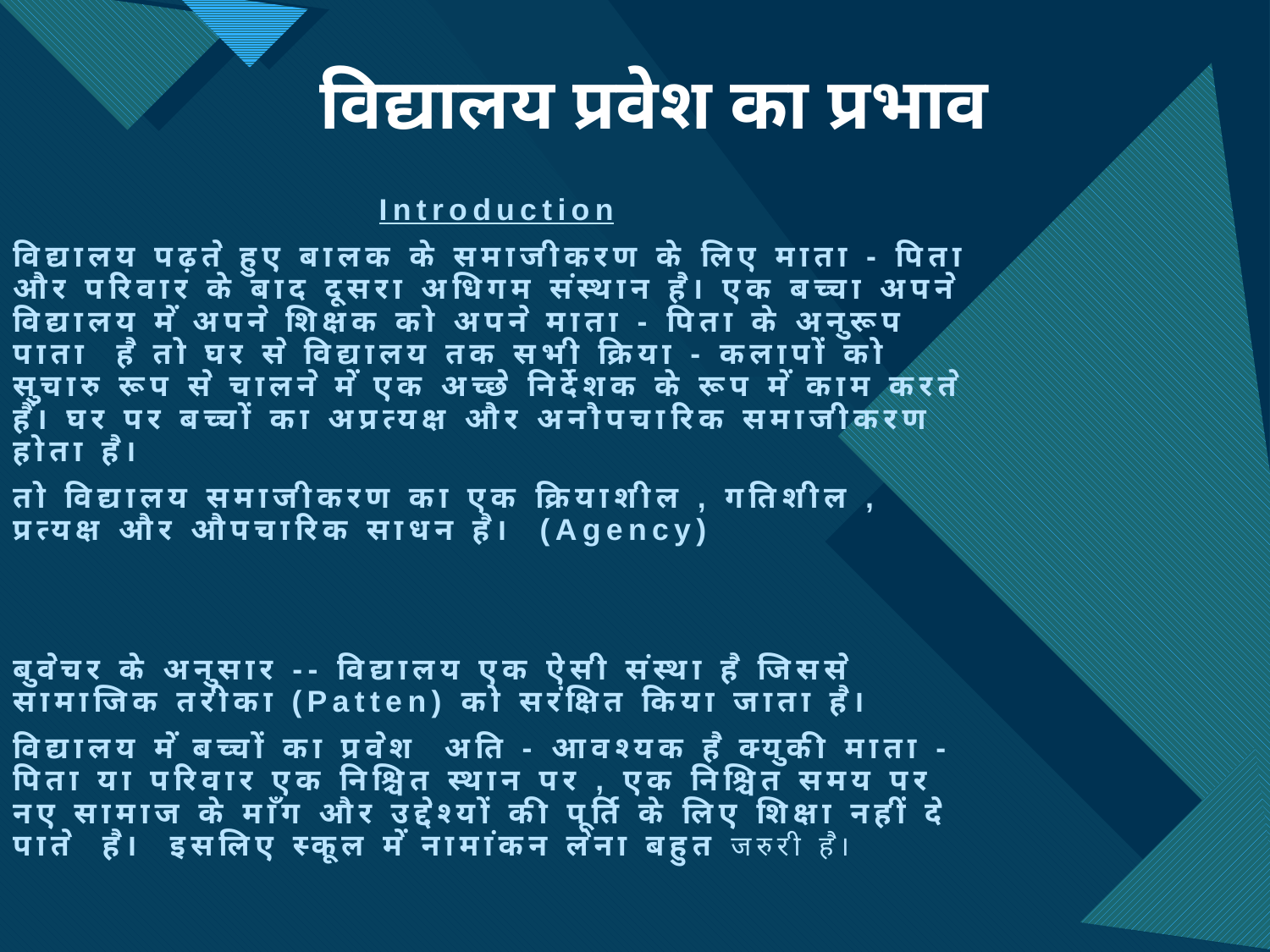

# विद्यालय प्रवेश का प्रभाव

Introduction
विद्यालय पढ़ते हुए बालक के समाजीकरण के लिए माता - पिता और परिवार के बाद दूसरा अधिगम संस्थान है। एक बच्चा अपने विद्यालय में अपने शिक्षक को अपने माता - पिता के अनुरूप पाता  है तो घर से विद्यालय तक सभी क्रिया - कलापों को सुचारु रूप से चालने में एक अच्छे निर्देशक के रूप में काम करते हैं। घर पर बच्चों का अप्रत्यक्ष और अनौपचारिक समाजीकरण होता है।
तो विद्यालय समाजीकरण का एक क्रियाशील , गतिशील , प्रत्यक्ष और औपचारिक साधन है।  (Agency)

बुवेचर के अनुसार -- विद्यालय एक ऐसी संस्था है जिससे सामाजिक तरीका (Patten) को सरंक्षित किया जाता है।
विद्यालय में बच्चों का प्रवेश  अति - आवश्यक है क्युकी माता - पिता या परिवार एक निश्चित स्थान पर , एक निश्चित समय पर नए सामाज के माँग और उद्देश्यों की पूर्ति के लिए शिक्षा नहीं दे पाते  है।  इसलिए स्कूल में नामांकन लेना बहुत जरुरी है।